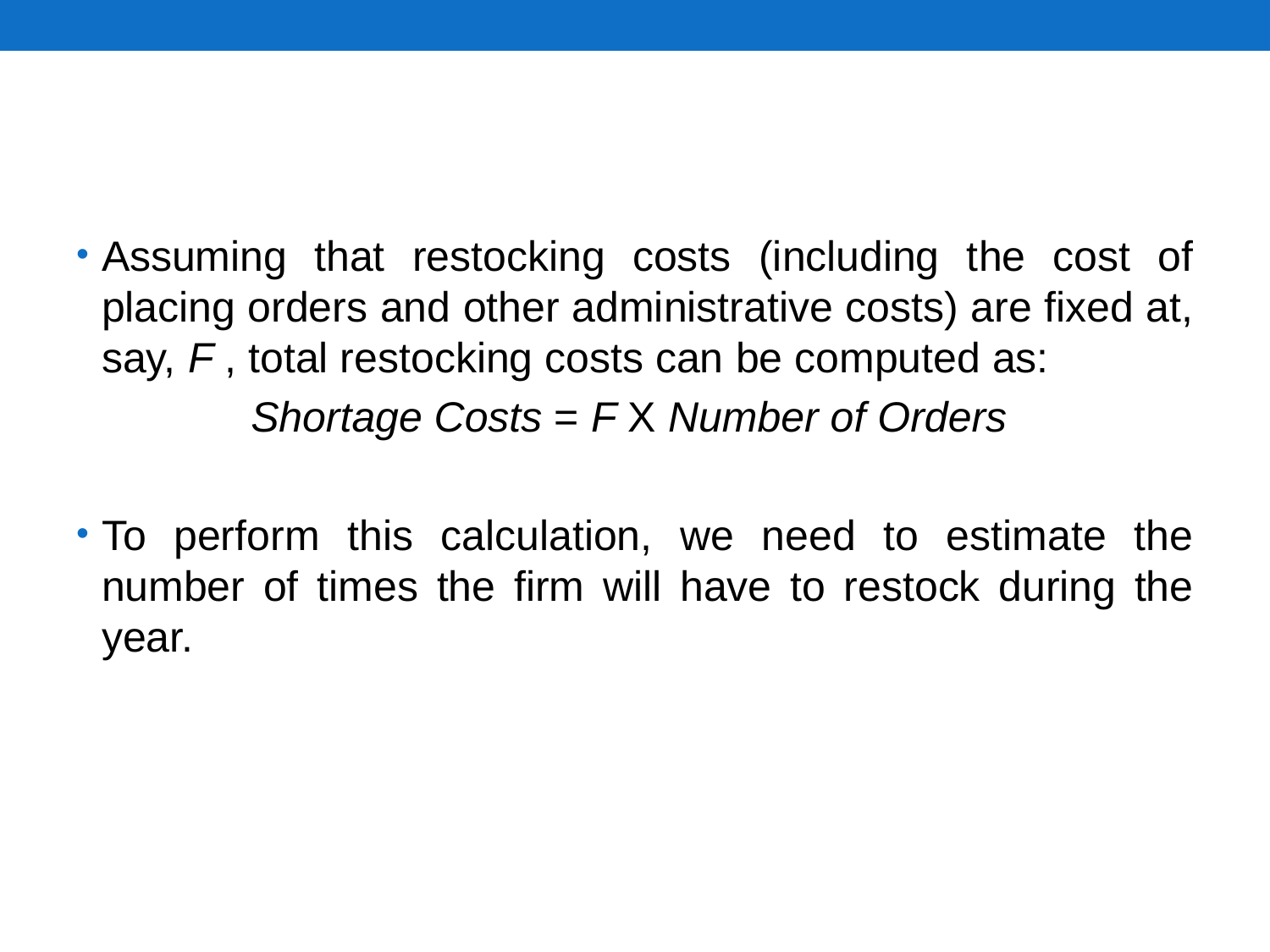

#
Assuming that restocking costs (including the cost of placing orders and other administrative costs) are fixed at, say, F , total restocking costs can be computed as:
Shortage Costs = F X Number of Orders

To perform this calculation, we need to estimate the number of times the firm will have to restock during the year.